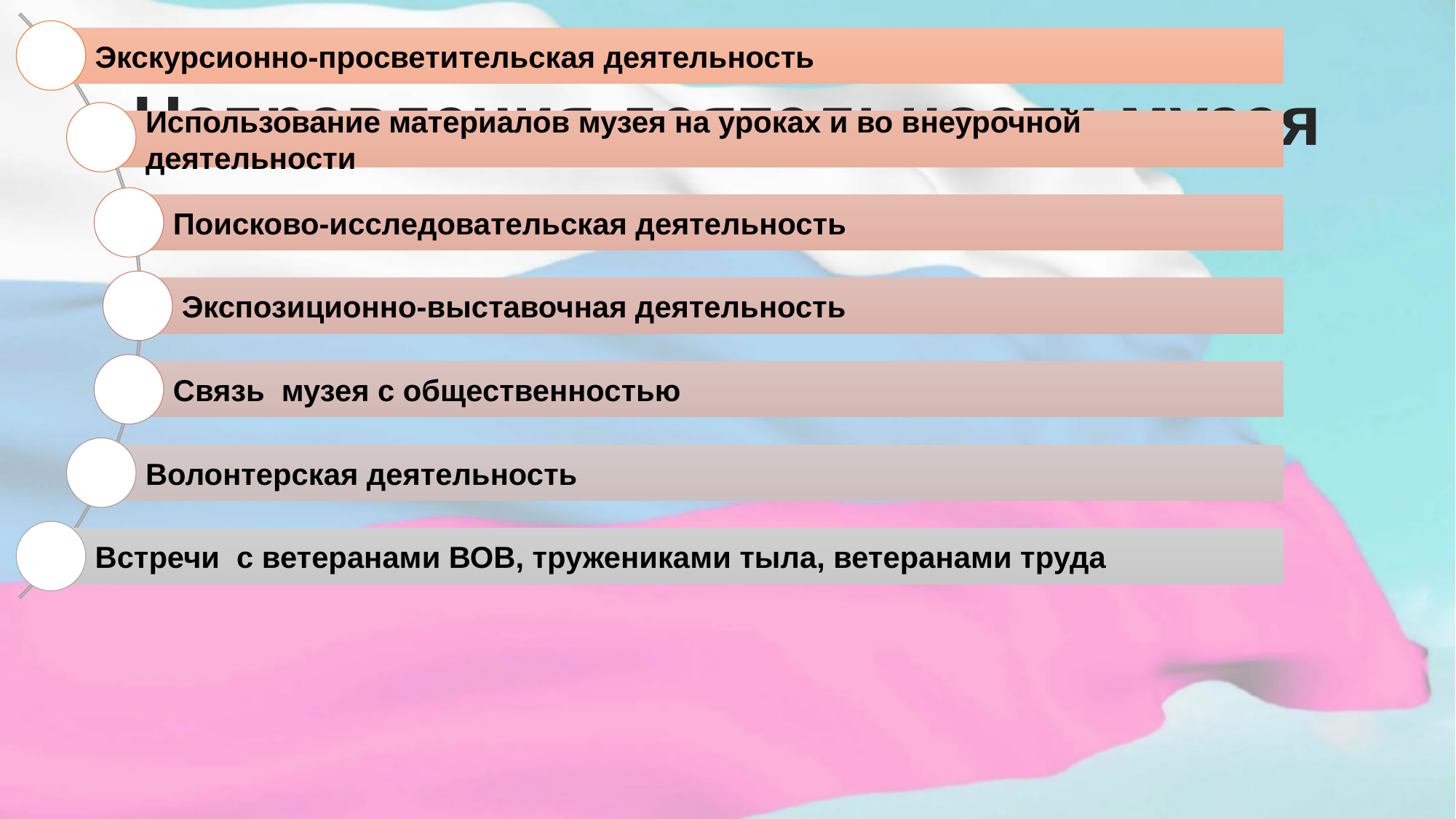

# Направления деятельности музея
Экскурсионно-просветительская деятельность
Использование материалов музея на уроках и во внеурочной деятельности
Поисково-исследовательская деятельность
Экспозиционно-выставочная деятельность
Связь  музея с общественностью
Волонтерская деятельность
Встречи  с ветеранами ВОВ, тружениками тыла, ветеранами труда